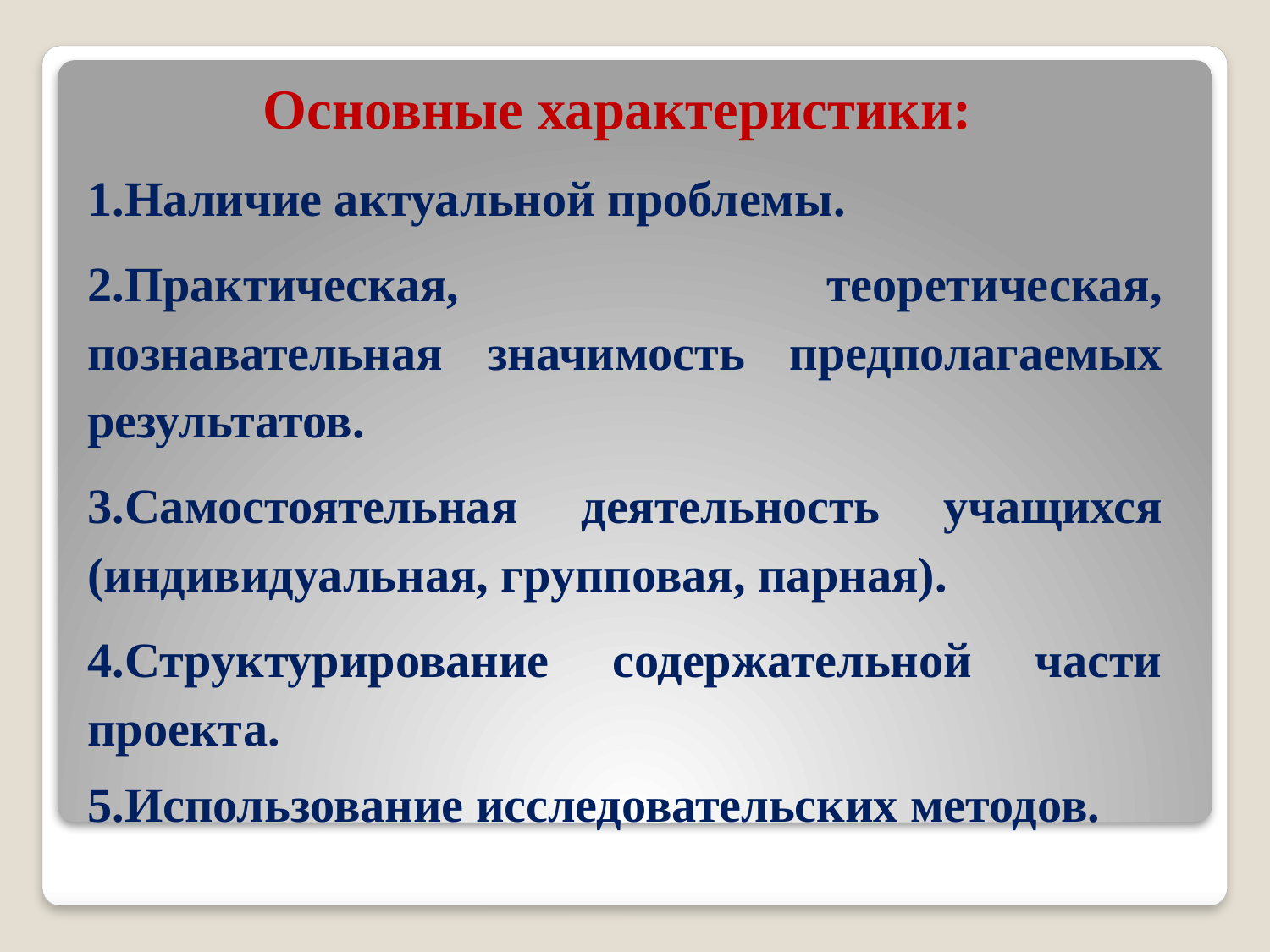

Основные характеристики:
1.Наличие актуальной проблемы.
2.Практическая, теоретическая, познавательная значимость предполагаемых результатов.
3.Самостоятельная деятельность учащихся (индивидуальная, групповая, парная).
4.Структурирование содержательной части проекта.
5.Использование исследовательских методов.